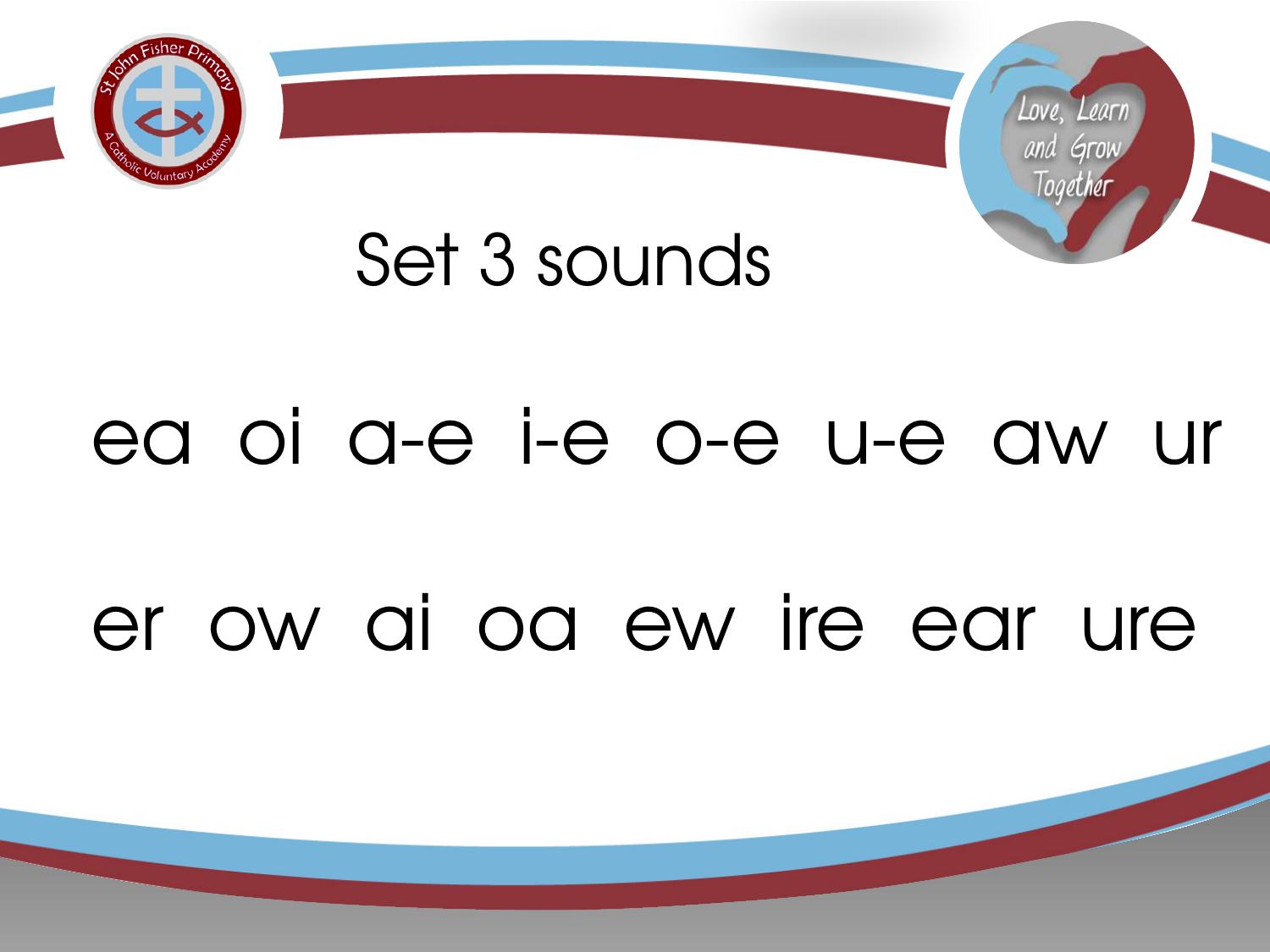

Set 3 sounds
ea  oi  a-e  i-e  o-e  u-e  aw  ur

er  ow  ai  oa  ew  ire  ear  ure